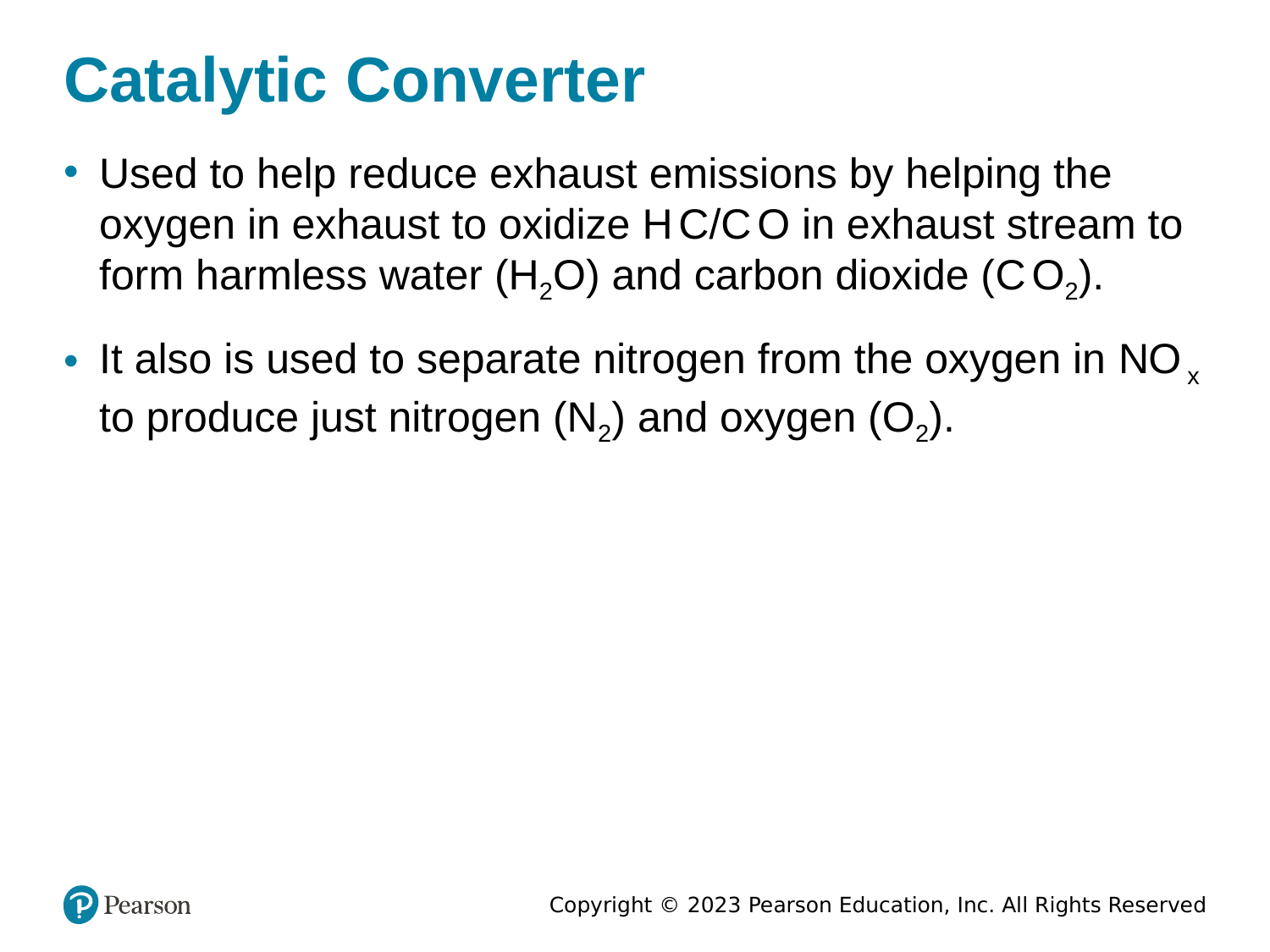

# Catalytic Converter
Used to help reduce exhaust emissions by helping the oxygen in exhaust to oxidize H C/C O in exhaust stream to form harmless water (H2O) and carbon dioxide (C O2).
It also is used to separate nitrogen from the oxygen in N O x to produce just nitrogen (N2) and oxygen (O2).